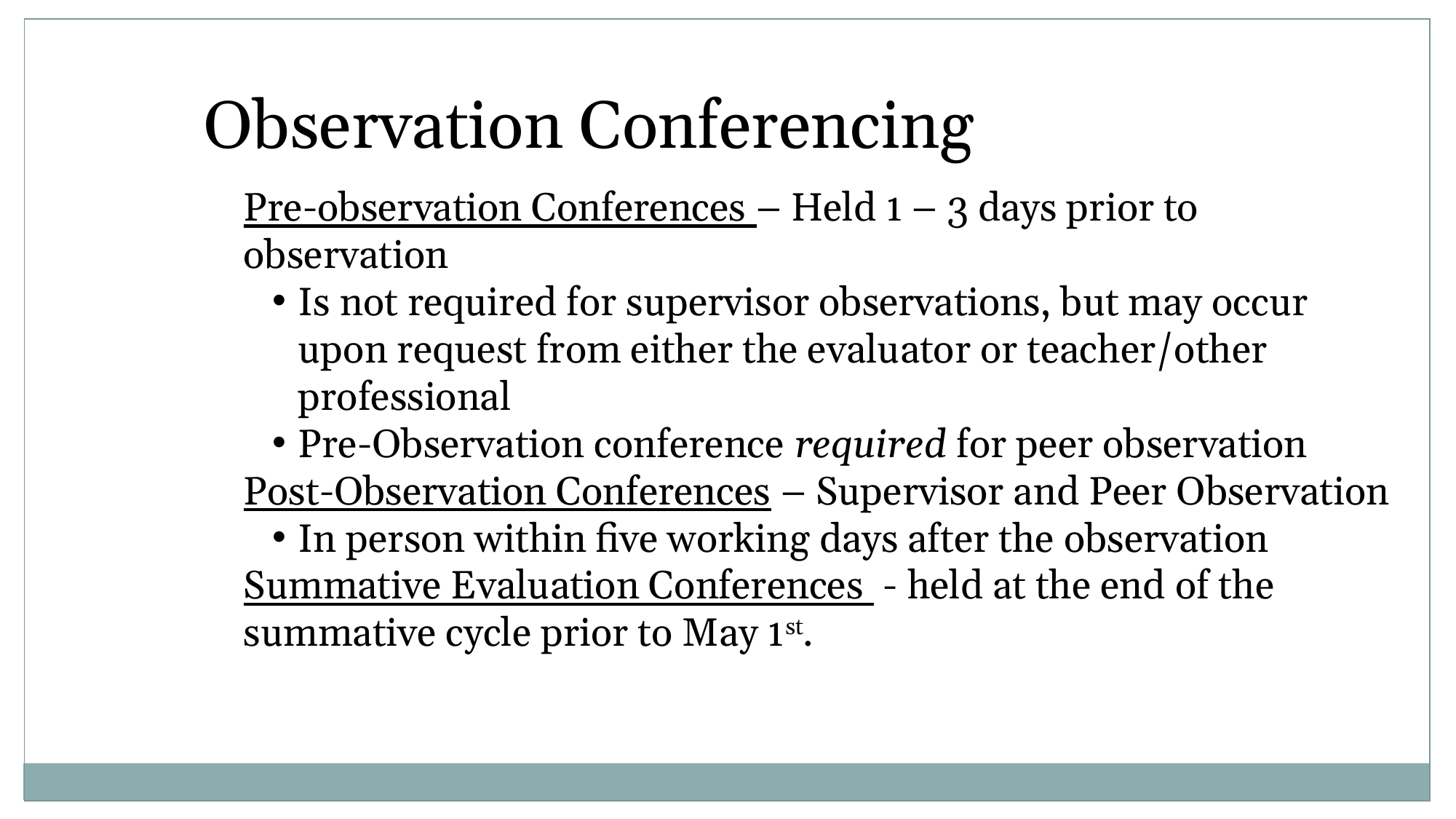

Observation Conferencing
Pre-observation Conferences – Held 1 – 3 days prior to observation
Is not required for supervisor observations, but may occur upon request from either the evaluator or teacher/other professional
Pre-Observation conference required for peer observation
Post-Observation Conferences – Supervisor and Peer Observation
In person within five working days after the observation
Summative Evaluation Conferences  - held at the end of the summative cycle prior to May 1st.